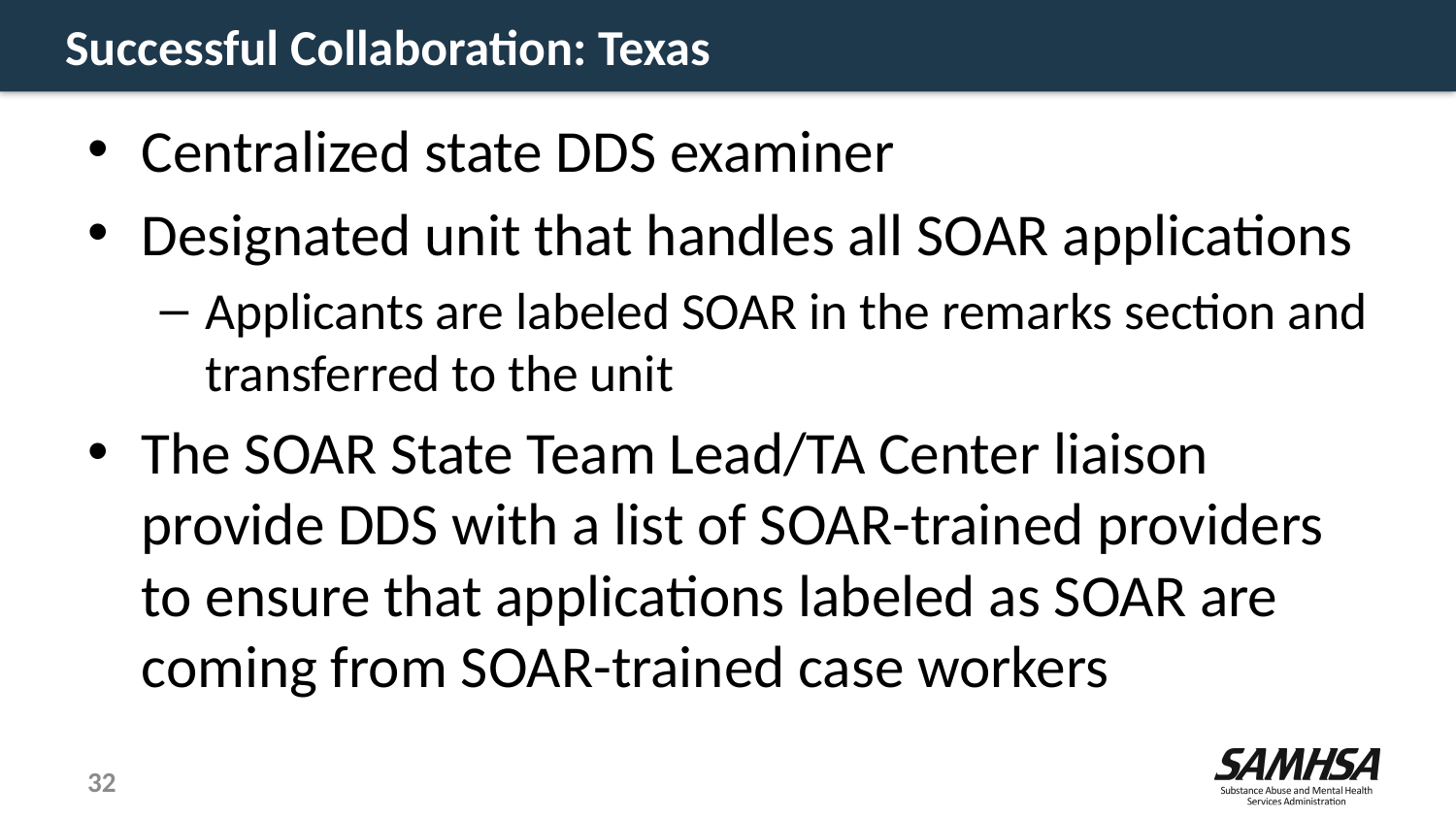

# Successful Collaboration: Texas
Centralized state DDS examiner
Designated unit that handles all SOAR applications
Applicants are labeled SOAR in the remarks section and transferred to the unit
The SOAR State Team Lead/TA Center liaison provide DDS with a list of SOAR-trained providers to ensure that applications labeled as SOAR are coming from SOAR-trained case workers
32